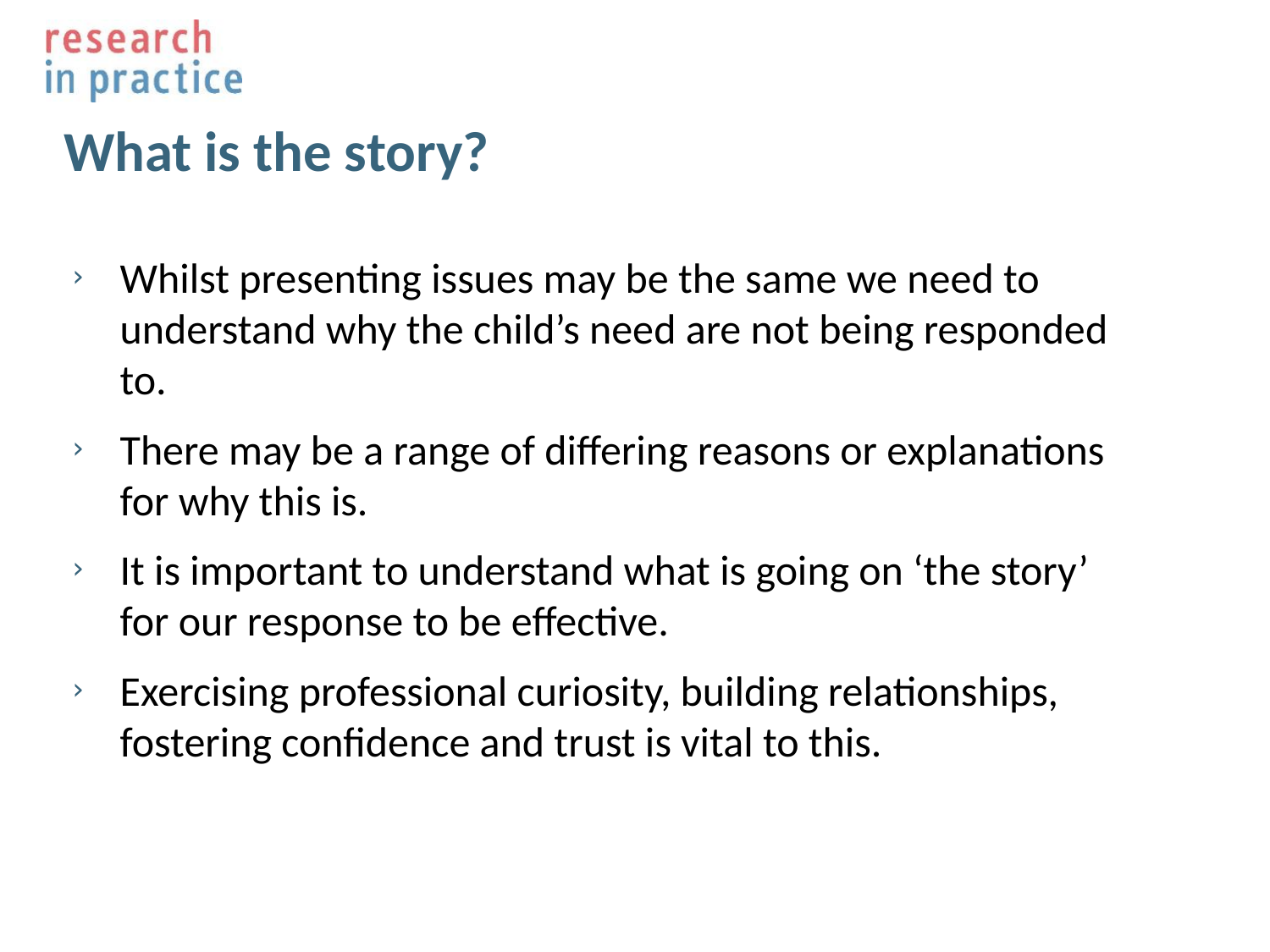

# What is the story?
Whilst presenting issues may be the same we need to understand why the child’s need are not being responded to.
There may be a range of differing reasons or explanations for why this is.
It is important to understand what is going on ‘the story’ for our response to be effective.
Exercising professional curiosity, building relationships, fostering confidence and trust is vital to this.